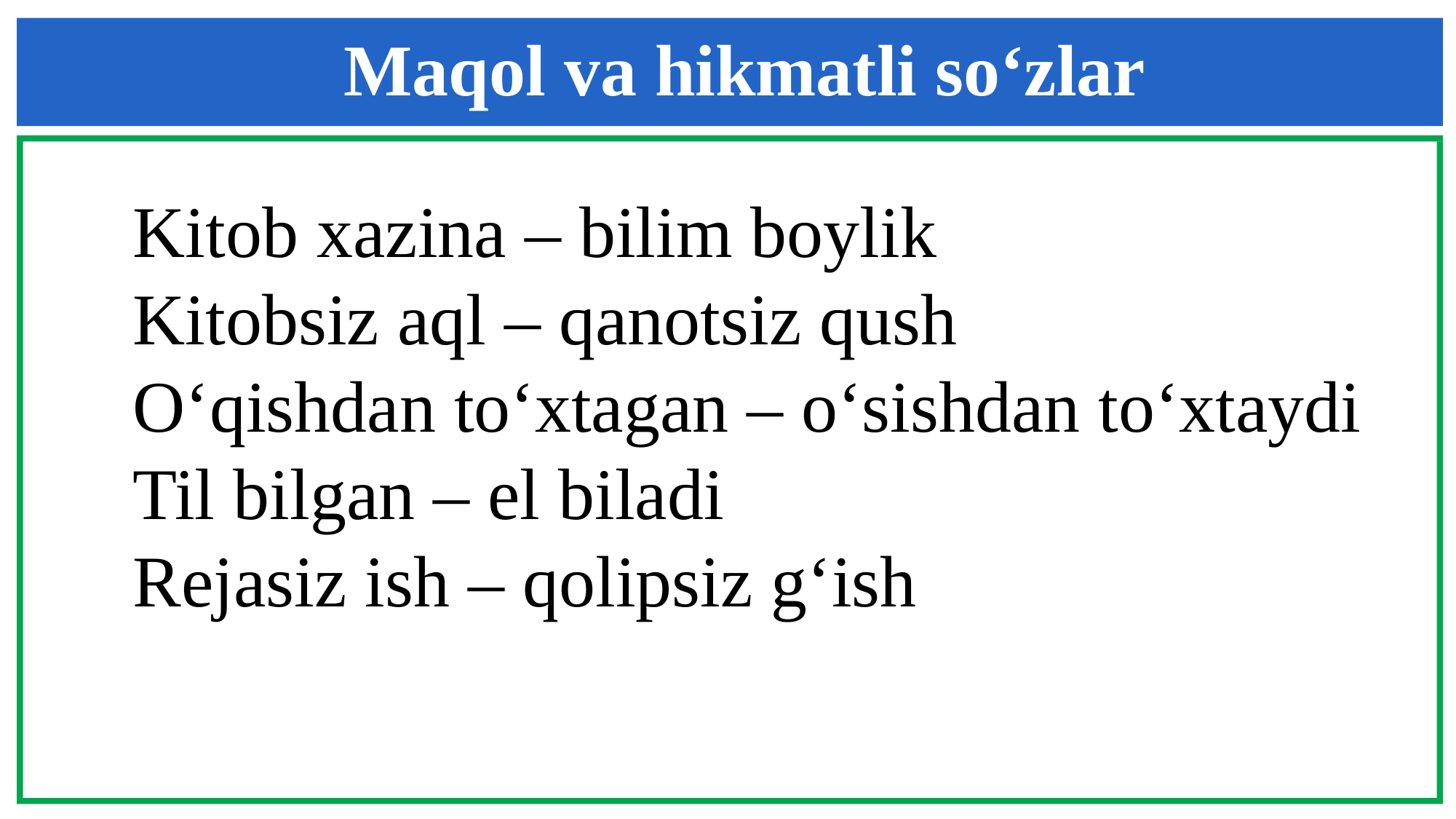

Maqol va hikmatli so‘zlar
Kitob xazina – bilim boylik
Kitobsiz aql – qanotsiz qush
O‘qishdan to‘xtagan – o‘sishdan to‘xtaydi
Til bilgan – el biladi
Rejasiz ish – qolipsiz g‘ish